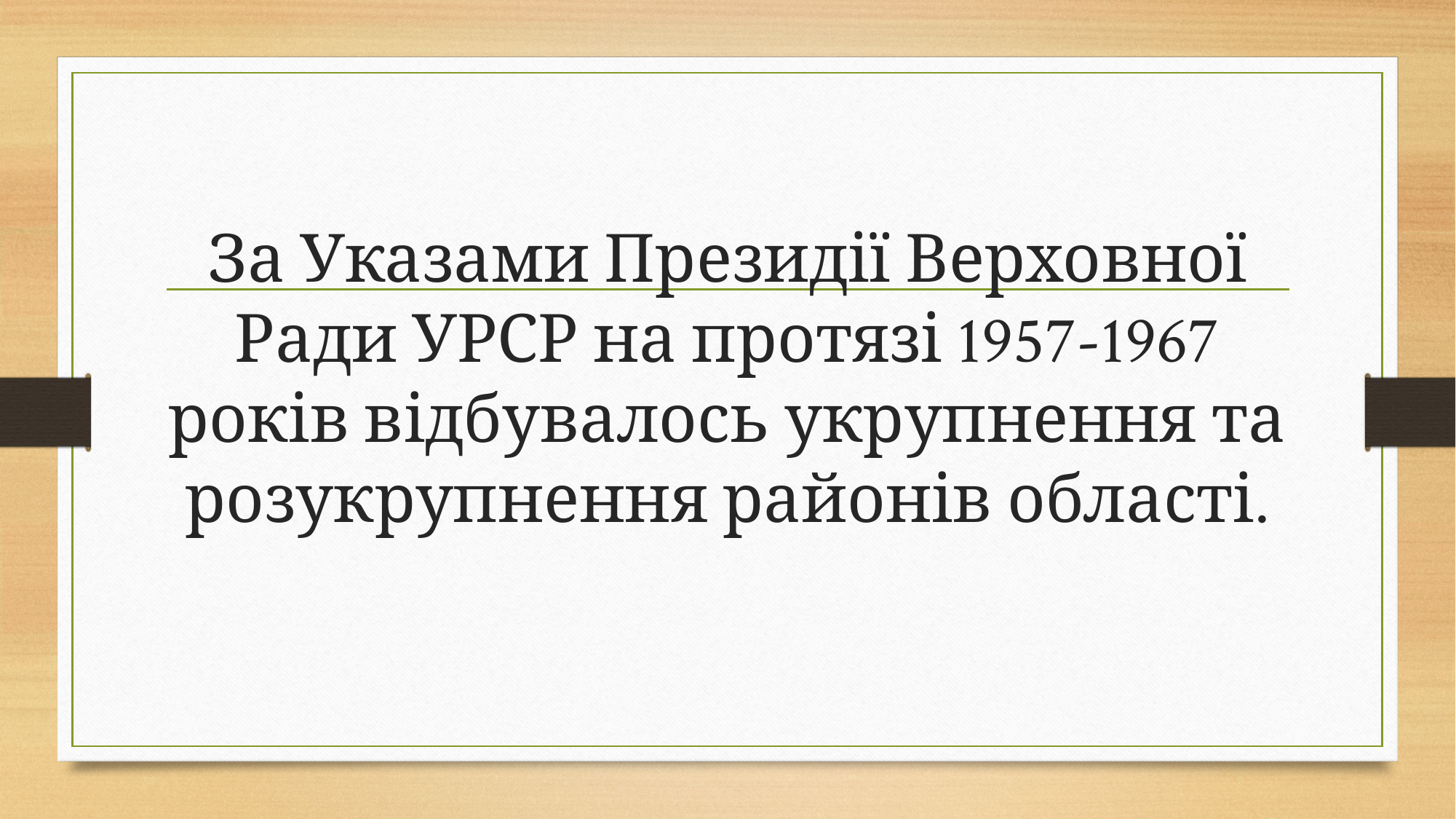

# За Указами Президії Верховної Ради УРСР на протязі 1957-1967 років відбувалось укрупнення та розукрупнення районів області.